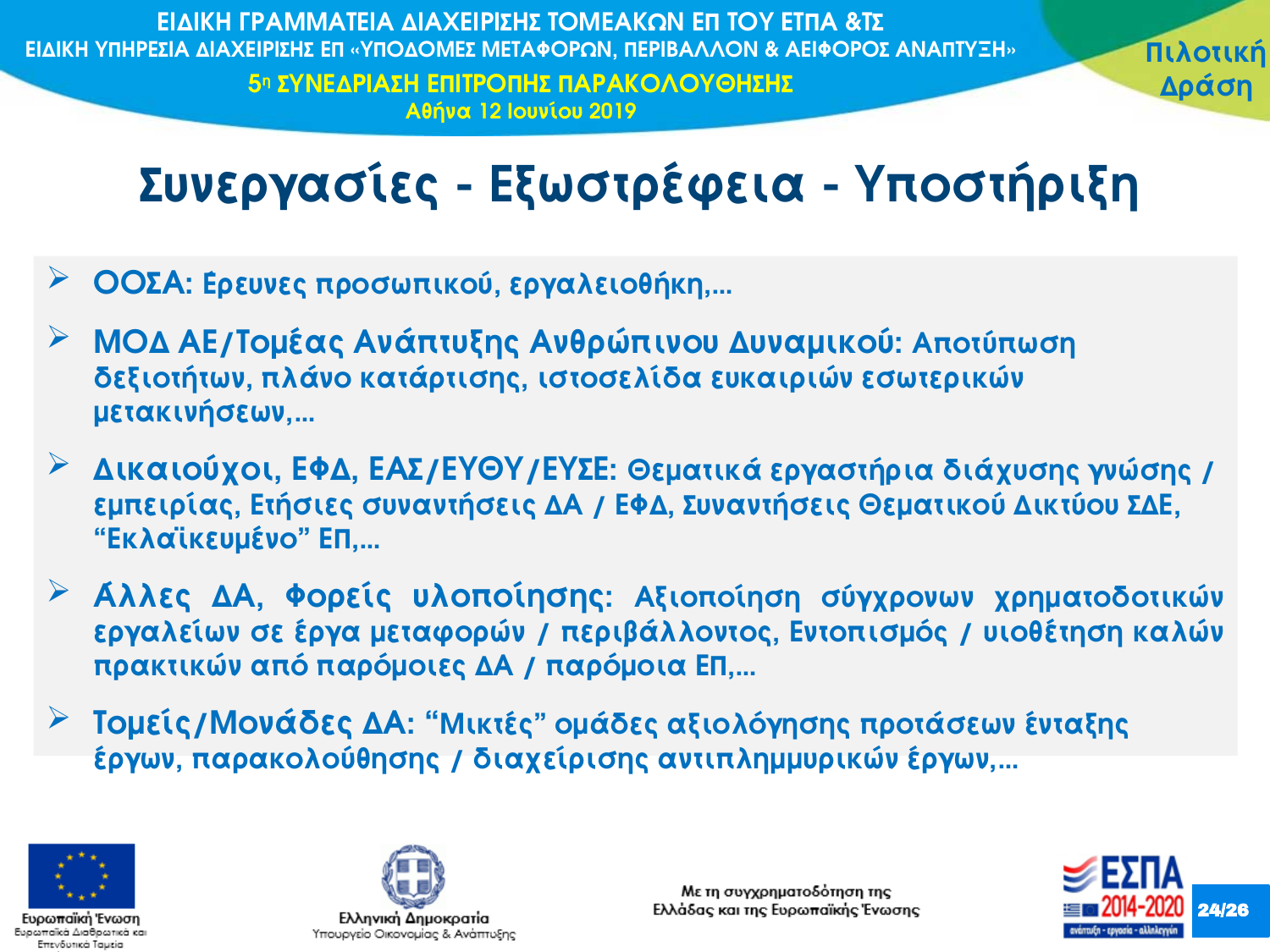

Συνεργασίες - Εξωστρέφεια - Υποστήριξη

ΟΟΣΑ: Έρευνες προσωπικού, εργαλειοθήκη,…
ΜΟΔ ΑΕ/Τομέας Ανάπτυξης Ανθρώπινου Δυναμικού: Αποτύπωση δεξιοτήτων, πλάνο κατάρτισης, ιστοσελίδα ευκαιριών εσωτερικών μετακινήσεων,…
Δικαιούχοι, ΕΦΔ, ΕΑΣ/ΕΥΘΥ/ΕΥΣΕ: Θεματικά εργαστήρια διάχυσης γνώσης / εμπειρίας, Ετήσιες συναντήσεις ΔΑ / ΕΦΔ, Συναντήσεις Θεματικού Δικτύου ΣΔΕ, “Εκλαϊκευμένο” ΕΠ,…
Άλλες ΔΑ, Φορείς υλοποίησης: Αξιοποίηση σύγχρονων χρηματοδοτικών εργαλείων σε έργα μεταφορών / περιβάλλοντος, Εντοπισμός / υιοθέτηση καλών πρακτικών από παρόμοιες ΔΑ / παρόμοια ΕΠ,…
Τομείς/Μονάδες ΔΑ: “Μικτές” ομάδες αξιολόγησης προτάσεων ένταξης έργων, παρακολούθησης / διαχείρισης αντιπλημμυρικών έργων,…
24/26